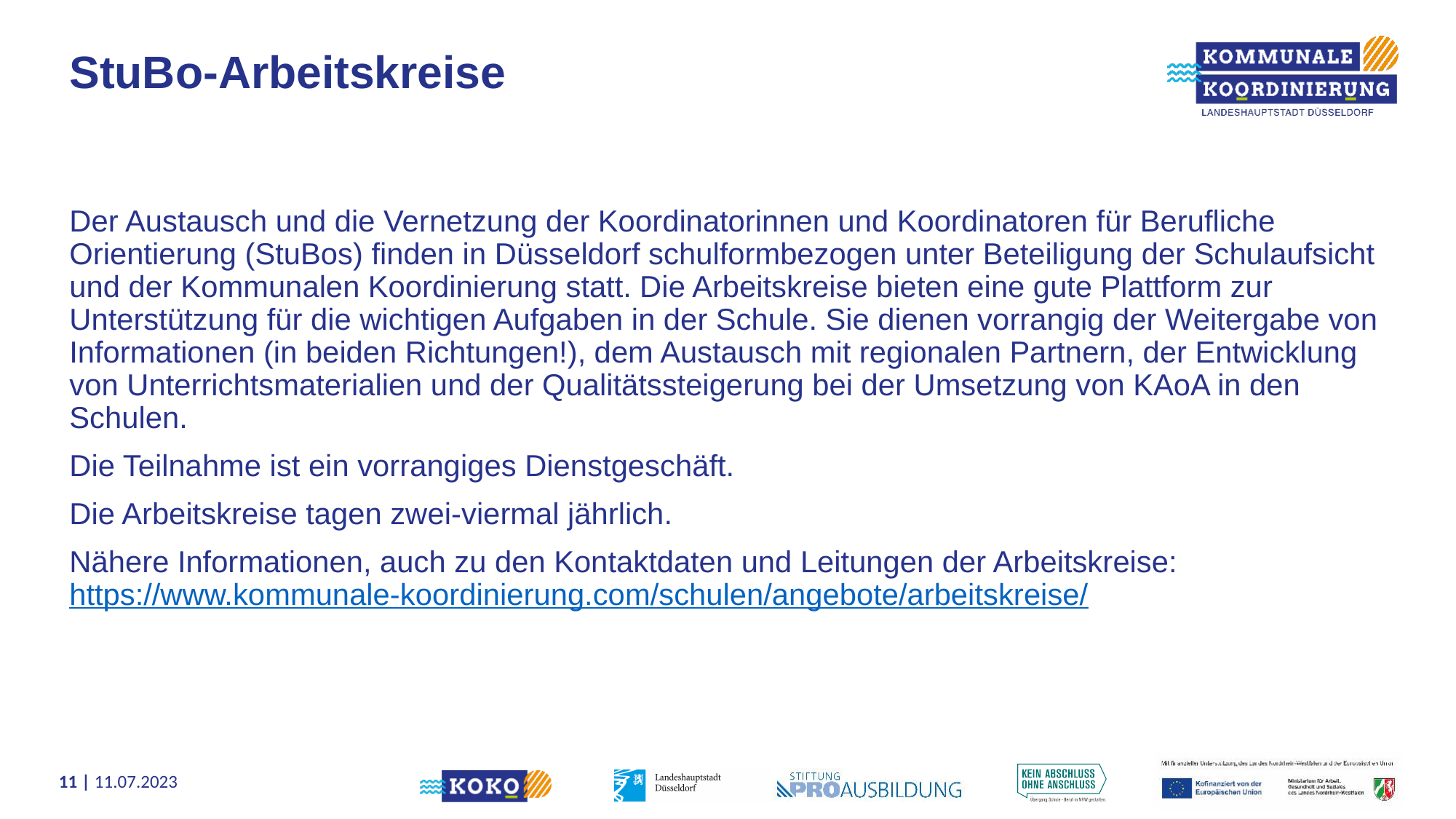

# StuBo-Arbeitskreise
Der Austausch und die Vernetzung der Koordinatorinnen und Koordinatoren für Berufliche Orientierung (StuBos) finden in Düsseldorf schulformbezogen unter Beteiligung der Schulaufsicht und der Kommunalen Koordinierung statt. Die Arbeitskreise bieten eine gute Plattform zur Unterstützung für die wichtigen Aufgaben in der Schule. Sie dienen vorrangig der Weitergabe von Informationen (in beiden Richtungen!), dem Austausch mit regionalen Partnern, der Entwicklung von Unterrichtsmaterialien und der Qualitätssteigerung bei der Umsetzung von KAoA in den Schulen.
Die Teilnahme ist ein vorrangiges Dienstgeschäft.
Die Arbeitskreise tagen zwei-viermal jährlich.
Nähere Informationen, auch zu den Kontaktdaten und Leitungen der Arbeitskreise: https://www.kommunale-koordinierung.com/schulen/angebote/arbeitskreise/